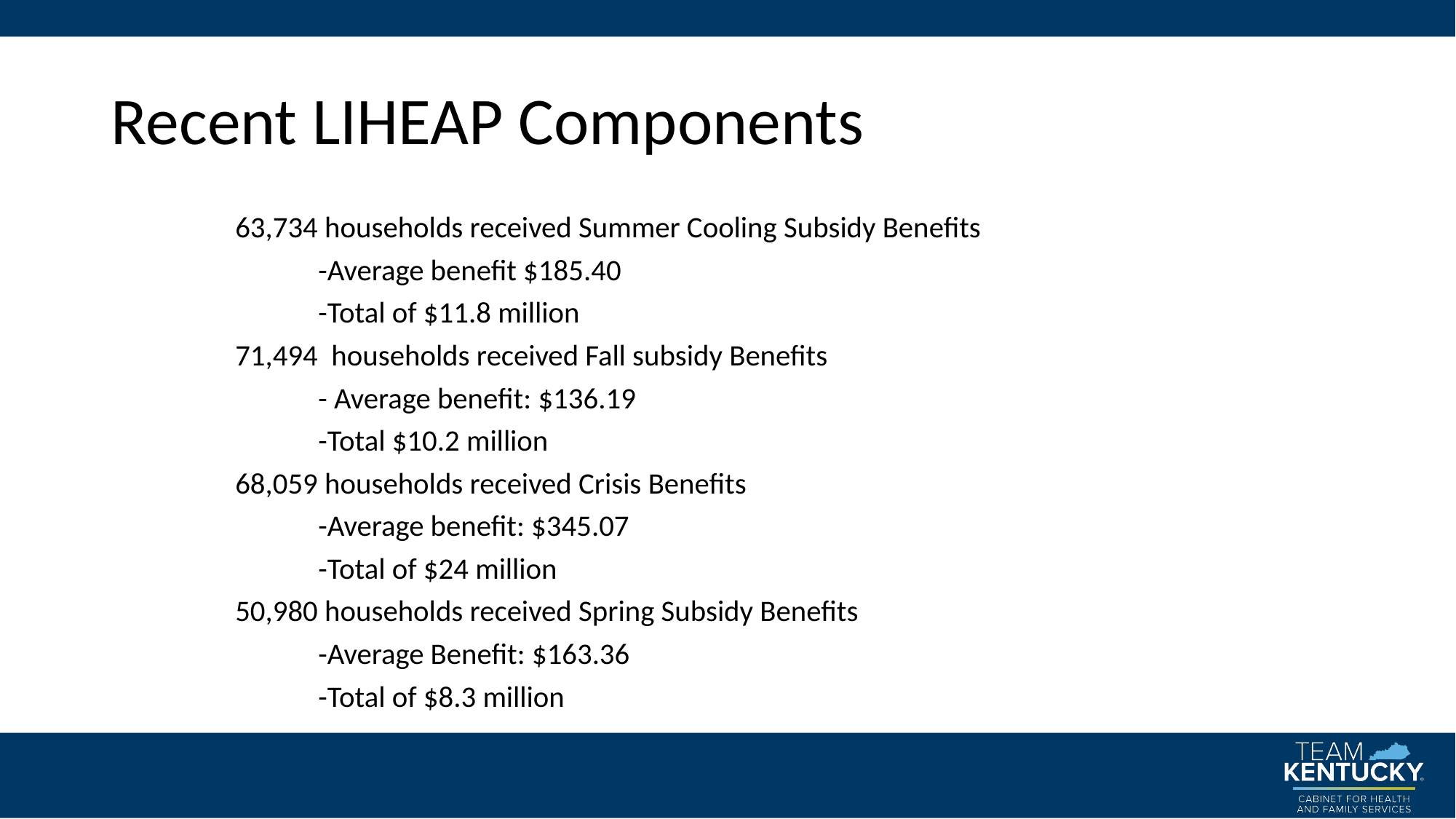

# Recent LIHEAP Components
63,734 households received Summer Cooling Subsidy Benefits
	 -Average benefit $185.40
	 -Total of $11.8 million
71,494  households received Fall subsidy Benefits
	 - Average benefit: $136.19
	 -Total $10.2 million
68,059 households received Crisis Benefits
	 -Average benefit: $345.07
	 -Total of $24 million
50,980 households received Spring Subsidy Benefits
	 -Average Benefit: $163.36
	 -Total of $8.3 million